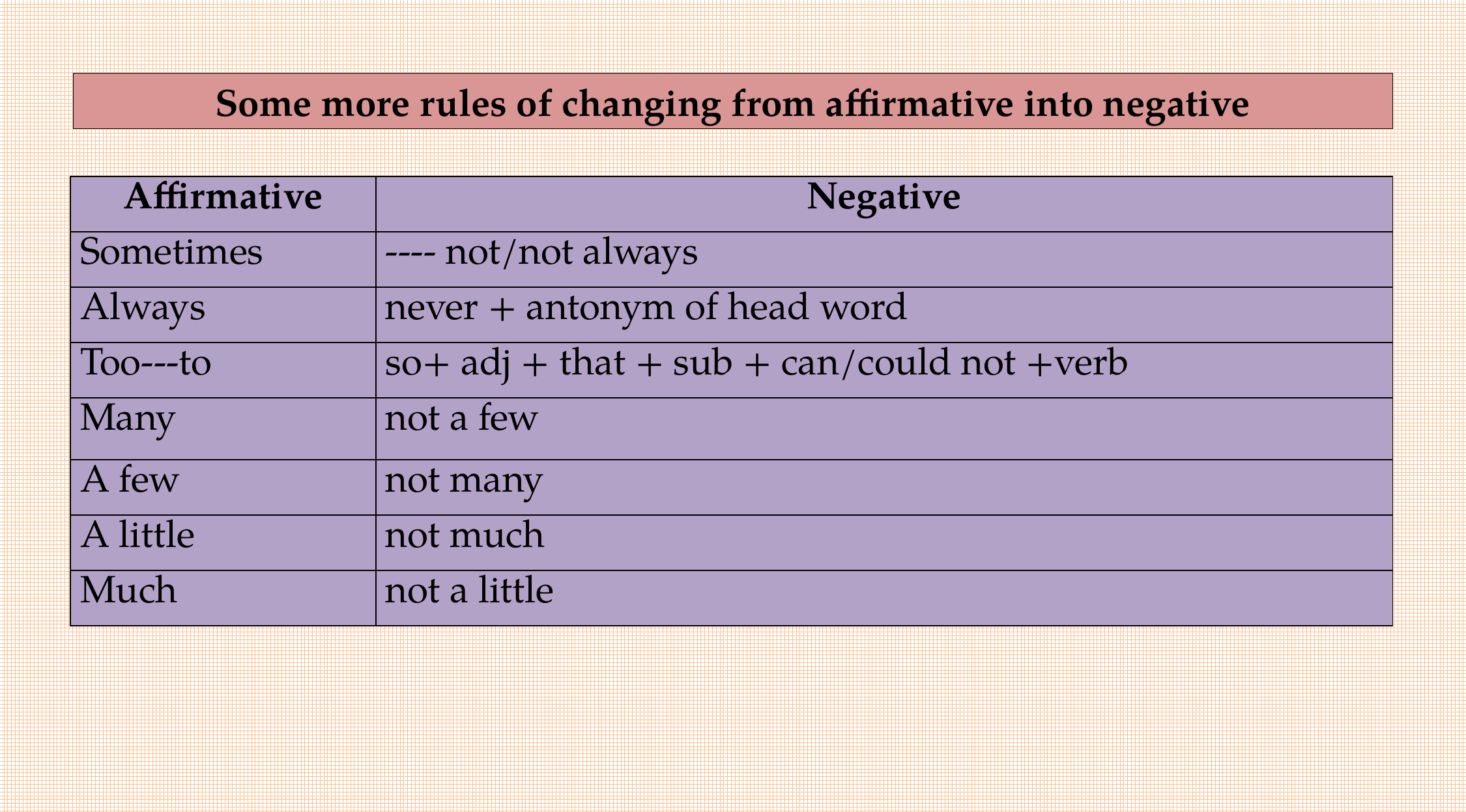

Some more rules of changing from affirmative into negative
| Affirmative | Negative |
| --- | --- |
| Sometimes | ---- not/not always |
| Always | never + antonym of head word |
| Too---to | so+ adj + that + sub + can/could not +verb |
| Many | not a few |
| A few | not many |
| A little | not much |
| Much | not a little |